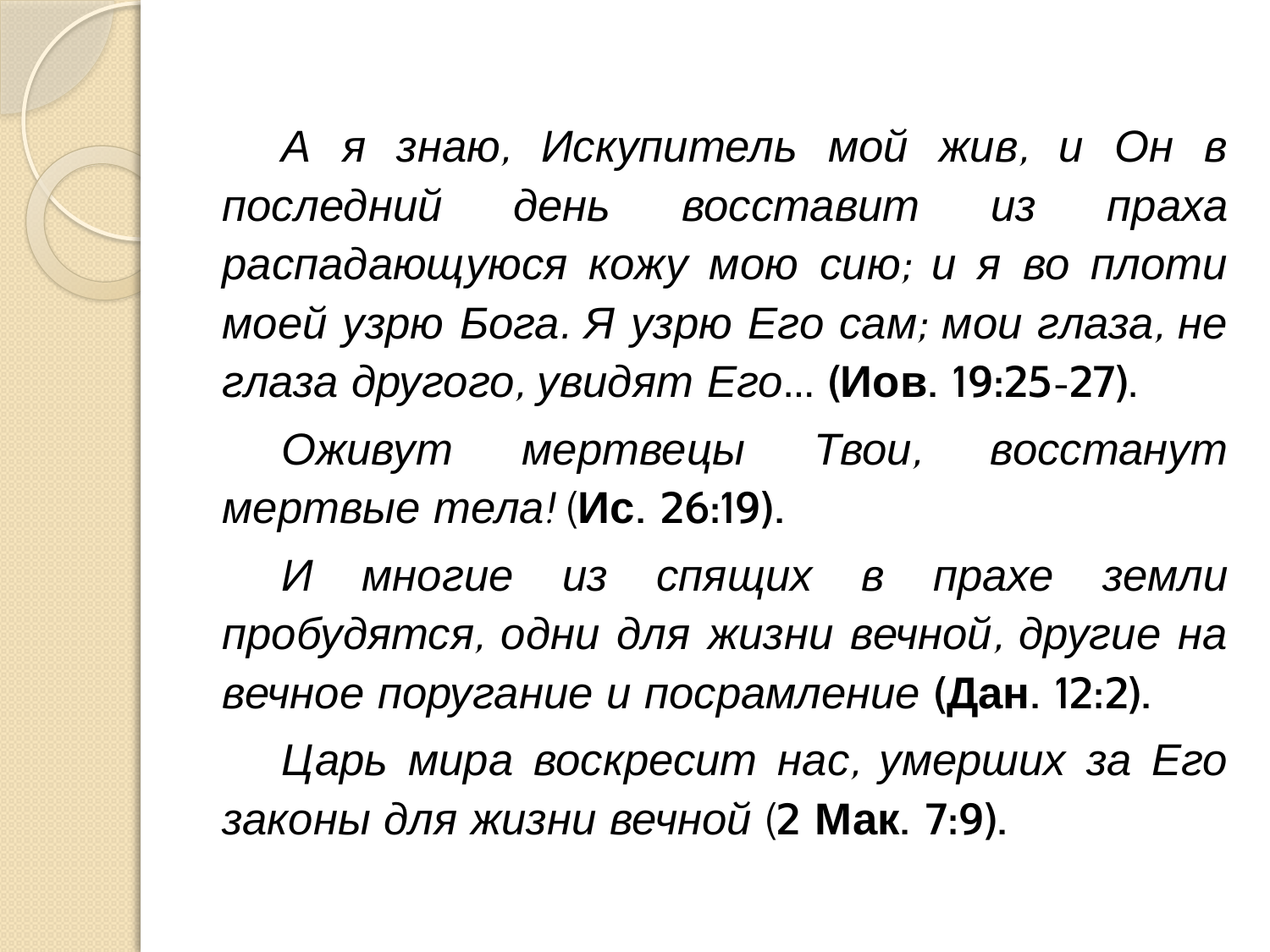

А я знаю, Искупитель мой жив, и Он в последний день восставит из праха распадающуюся кожу мою сию; и я во плоти моей узрю Бога. Я узрю Его сам; мои глаза, не глаза другого, увидят Его… (Иов. 19:25-27).
Оживут мертвецы Твои, восстанут мертвые тела! (Ис. 26:19).
И многие из спящих в прахе земли пробудятся, одни для жизни вечной, другие на вечное поругание и посрамление (Дан. 12:2).
Царь мира воскресит нас, умерших за Его законы для жизни вечной (2 Мак. 7:9).